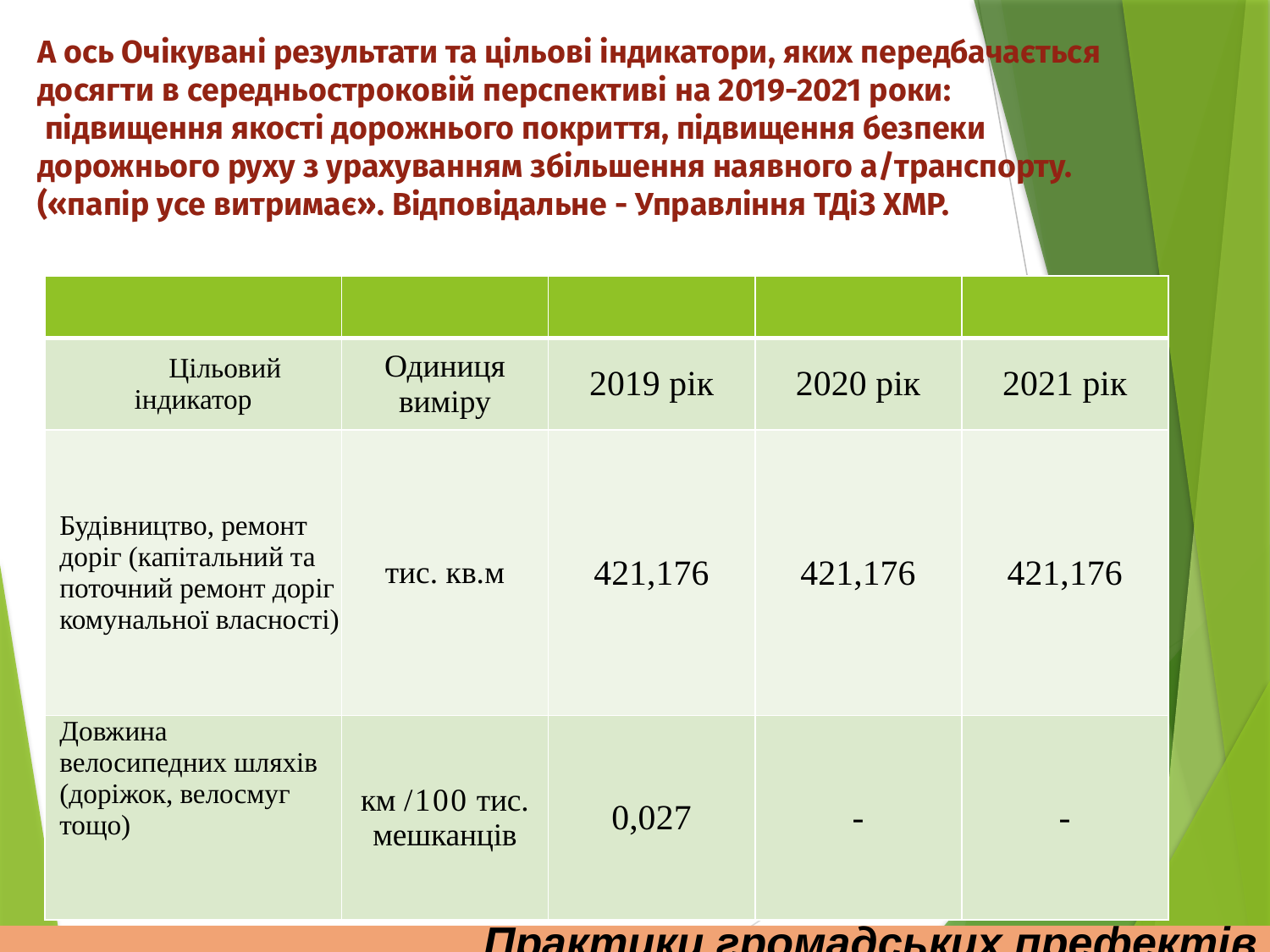

# А ось Очікувані результати та цільові індикатори, яких передбачається досягти в середньостроковій перспективі на 2019-2021 роки: підвищення якості дорожнього покриття, підвищення безпеки дорожнього руху з урахуванням збільшення наявного а/транспорту.  («папір усе витримає». Відповідальне - Управління ТДіЗ ХМР.

|  |  |  |  |  |
| --- | --- | --- | --- | --- |
| Цільовий індикатор | Одиниця виміру | 2019 рік | 2020 рік | 2021 рік |
| Будівництво, ремонт доріг (капітальний та поточний ремонт доріг комунальної власності) | тис. кв.м | 421,176 | 421,176 | 421,176 |
| Довжина велосипедних шляхів (доріжок, велосмуг тощо) | км /100 тис. мешканців | 0,027 | - | - |
| Цільовий індикатор | Одиниця виміру | 2019 рік | 2020 рік | 2021 рік |
| --- | --- | --- | --- | --- |
| Будівництво, ремонт доріг (капітальний та поточний ремонт доріг комунальної власності) | тис. кв.м | 421,176 | 421,176 | 421,176 |
| Довжина велосипедних шляхів (доріжок, велосмуг тощо) | км /100 тис. мешкан-ців | 0,027 | - | - |
Практики громадських префектів